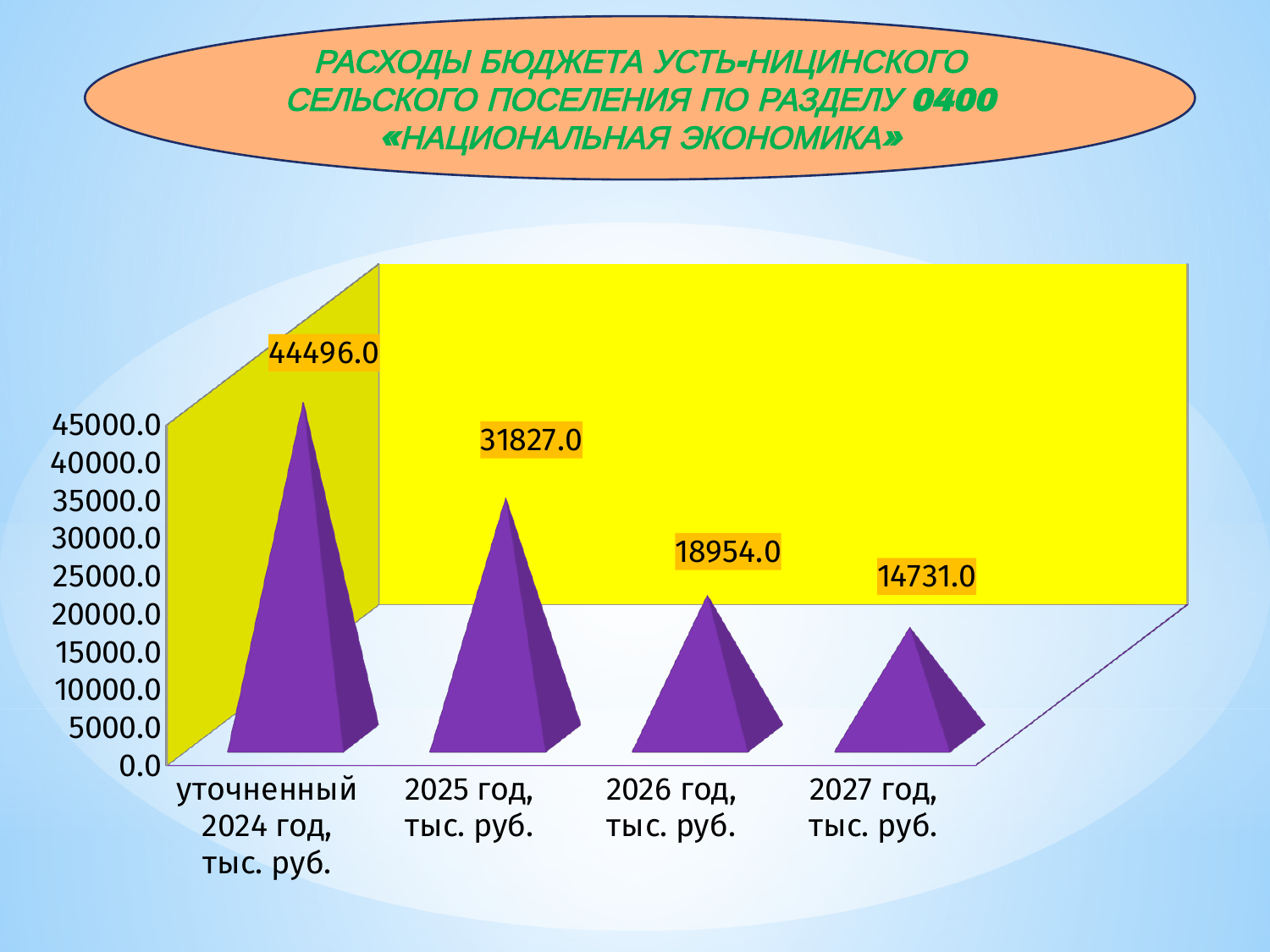

РАСХОДЫ БЮДЖЕТА УСТЬ-НИЦИНСКОГО СЕЛЬСКОГО ПОСЕЛЕНИЯ ПО РАЗДЕЛУ 0400 «НАЦИОНАЛЬНАЯ ЭКОНОМИКА»
#

[unsupported chart]